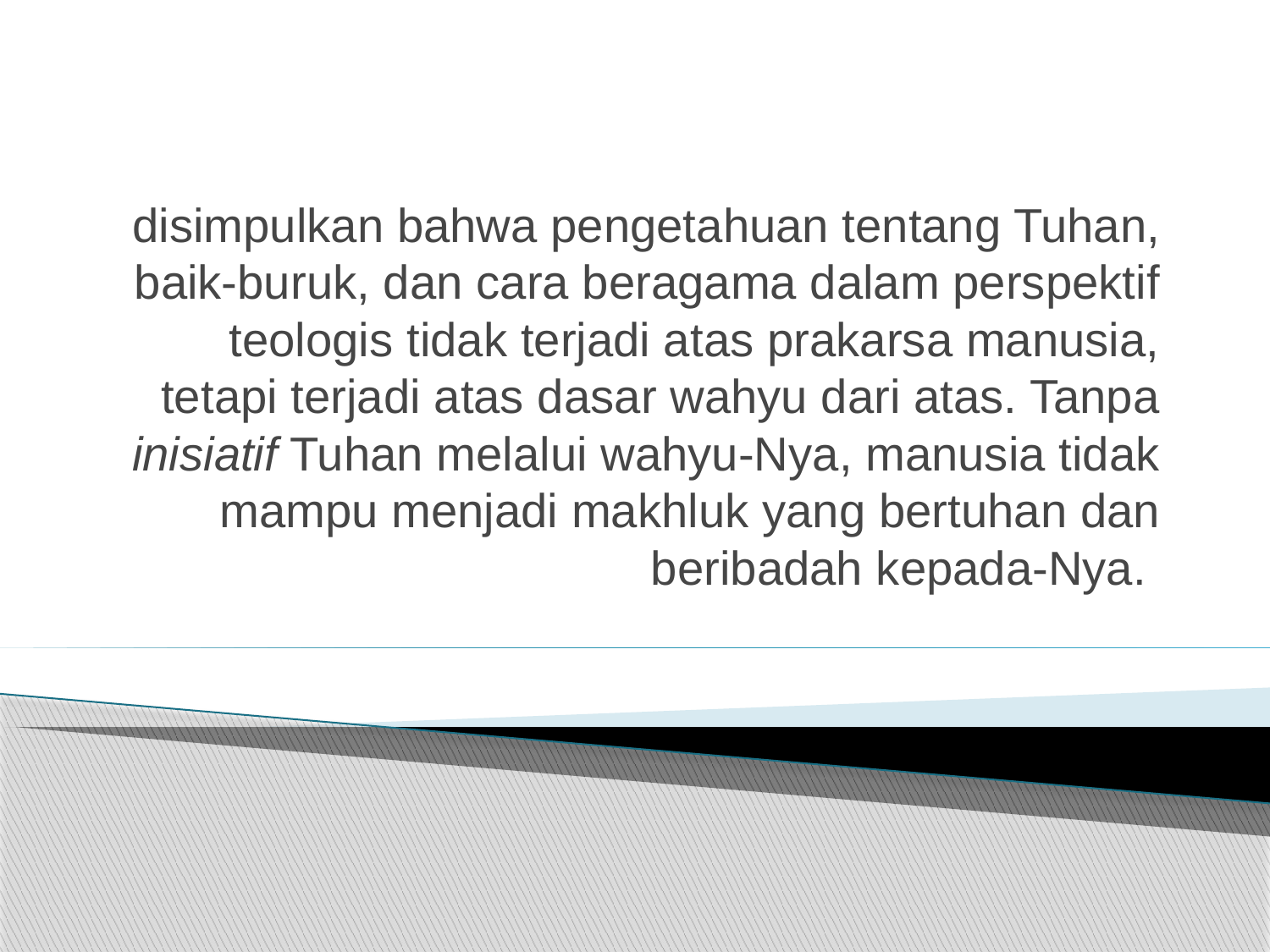

disimpulkan bahwa pengetahuan tentang Tuhan, baik-buruk, dan cara beragama dalam perspektif teologis tidak terjadi atas prakarsa manusia, tetapi terjadi atas dasar wahyu dari atas. Tanpa inisiatif Tuhan melalui wahyu-Nya, manusia tidak mampu menjadi makhluk yang bertuhan dan beribadah kepada-Nya.